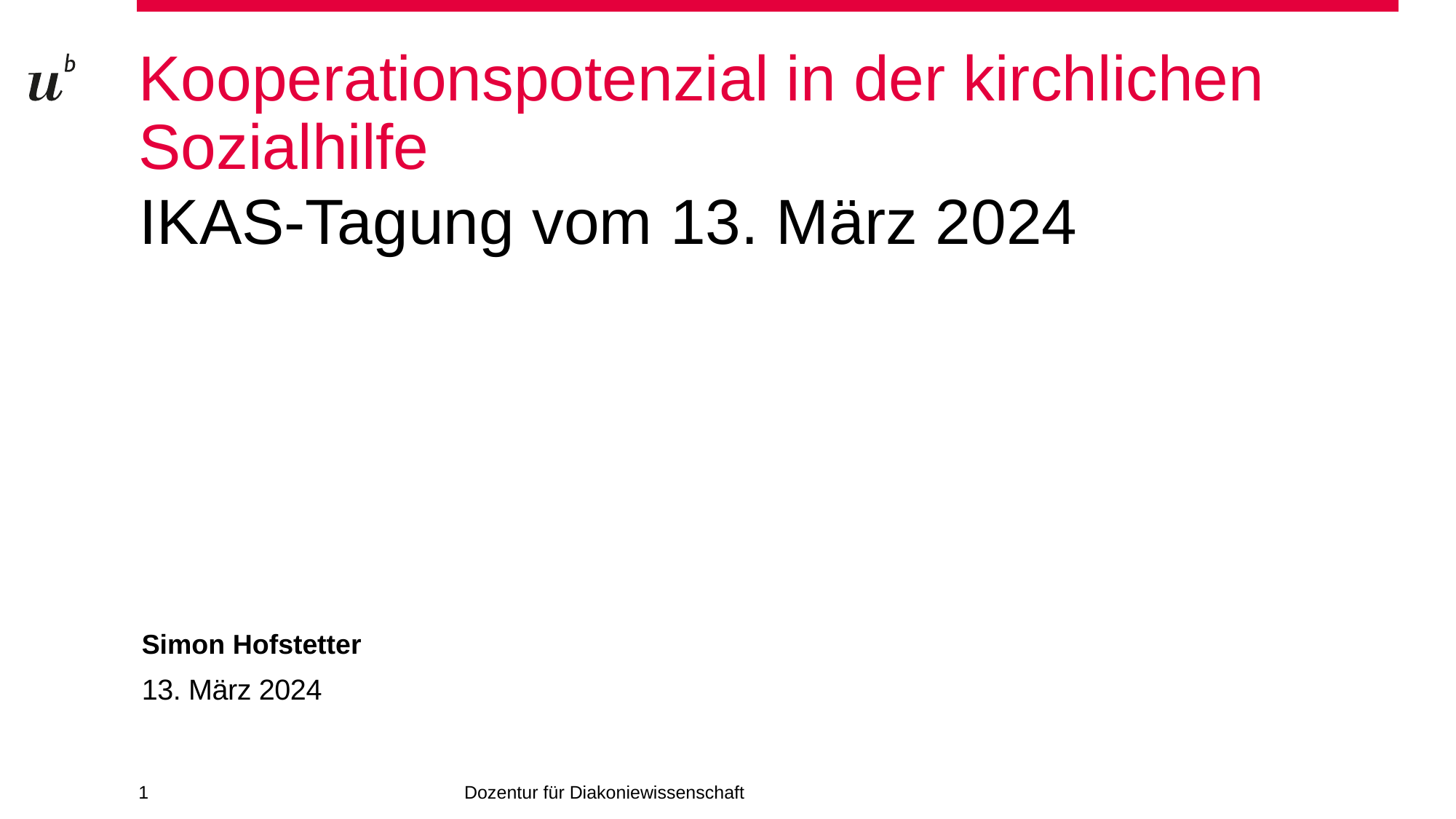

# Kooperationspotenzial in der kirchlichen Sozialhilfe
IKAS-Tagung vom 13. März 2024
Simon Hofstetter
13. März 2024
1
Dozentur für Diakoniewissenschaft